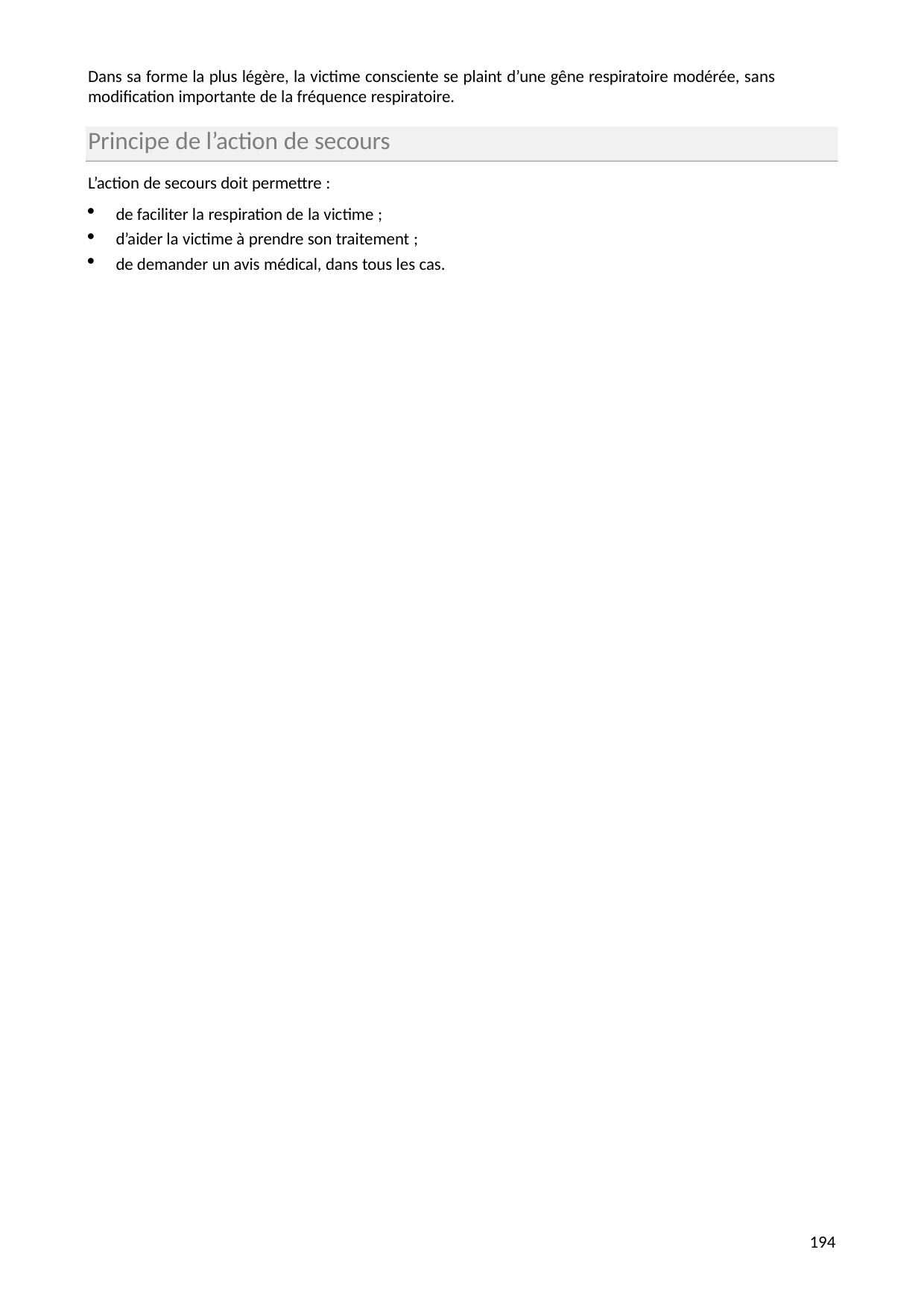

Dans sa forme la plus légère, la victime consciente se plaint d’une gêne respiratoire modérée, sans  modification importante de la fréquence respiratoire.

Principe de l’action de secours
L’action de secours doit permettre :
de faciliter la respiration de la victime ;
d’aider la victime à prendre son traitement ;
de demander un avis médical, dans tous les cas.

194